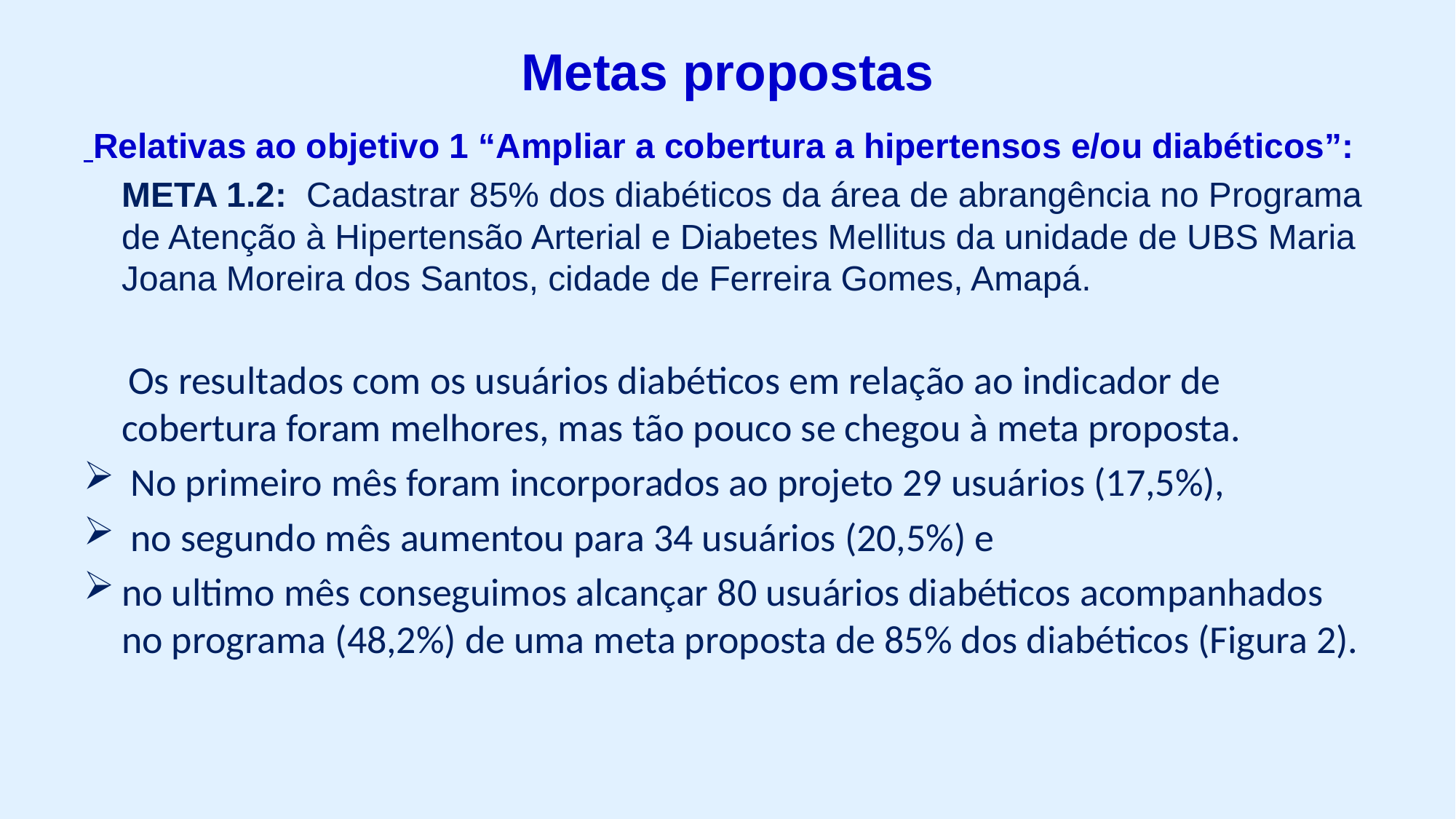

# Metas propostas
 Relativas ao objetivo 1 “Ampliar a cobertura a hipertensos e/ou diabéticos”:
    META 1.2:  Cadastrar 85% dos diabéticos da área de abrangência no Programa de Atenção à Hipertensão Arterial e Diabetes Mellitus da unidade de UBS Maria Joana Moreira dos Santos, cidade de Ferreira Gomes, Amapá.

     Os resultados com os usuários diabéticos em relação ao indicador de cobertura foram melhores, mas tão pouco se chegou à meta proposta.
 No primeiro mês foram incorporados ao projeto 29 usuários (17,5%),
 no segundo mês aumentou para 34 usuários (20,5%) e
no ultimo mês conseguimos alcançar 80 usuários diabéticos acompanhados no programa (48,2%) de uma meta proposta de 85% dos diabéticos (Figura 2).